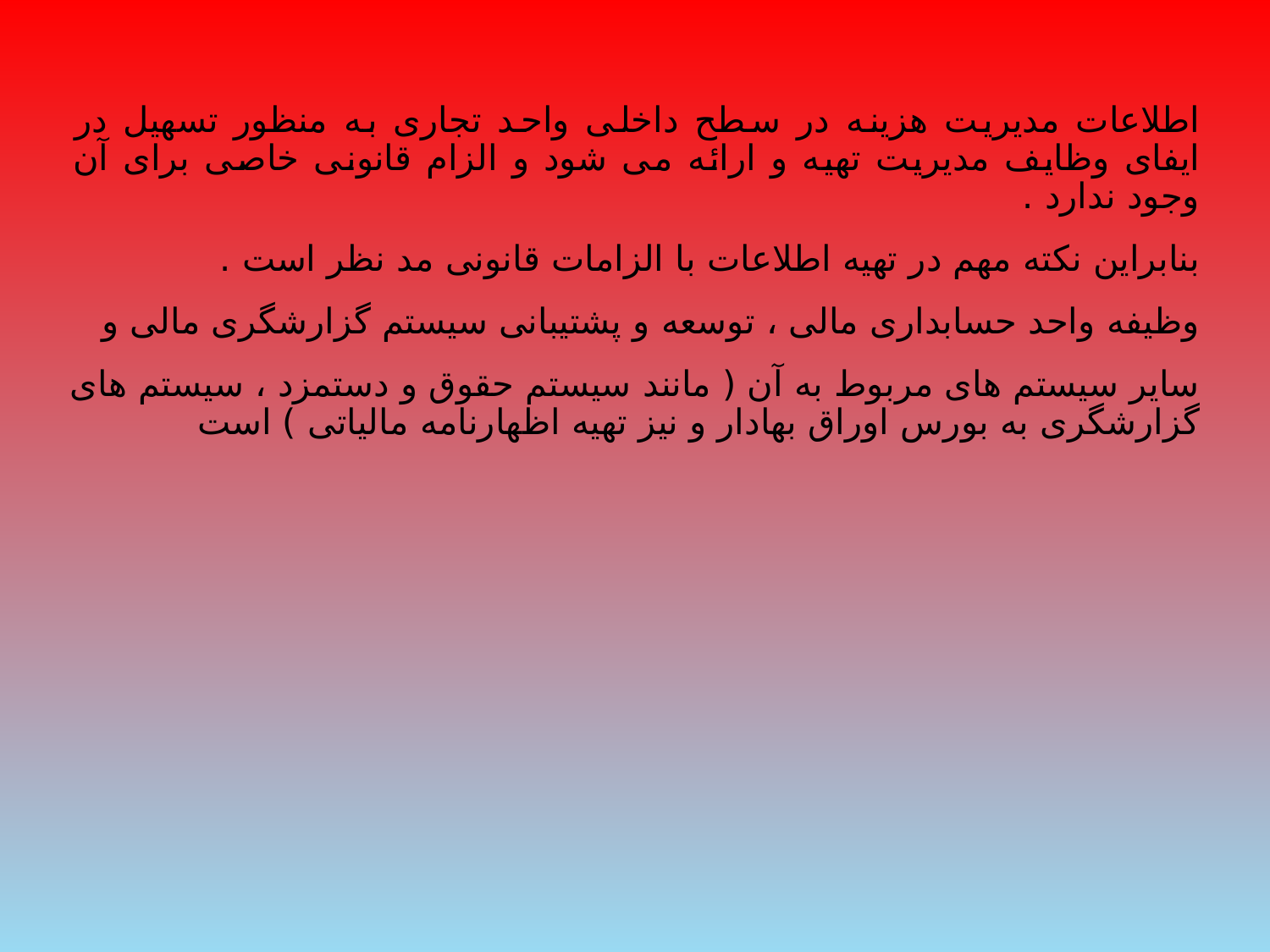

اطلاعات مدیریت هزینه در سطح داخلی واحد تجاری به منظور تسهیل در ایفای وظایف مدیریت تهیه و ارائه می شود و الزام قانونی خاصی برای آن وجود ندارد .
بنابراین نکته مهم در تهیه اطلاعات با الزامات قانونی مد نظر است .
وظیفه واحد حسابداری مالی ، توسعه و پشتیبانی سیستم گزارشگری مالی و
سایر سیستم های مربوط به آن ( مانند سیستم حقوق و دستمزد ، سیستم های گزارشگری به بورس اوراق بهادار و نیز تهیه اظهارنامه مالیاتی ) است